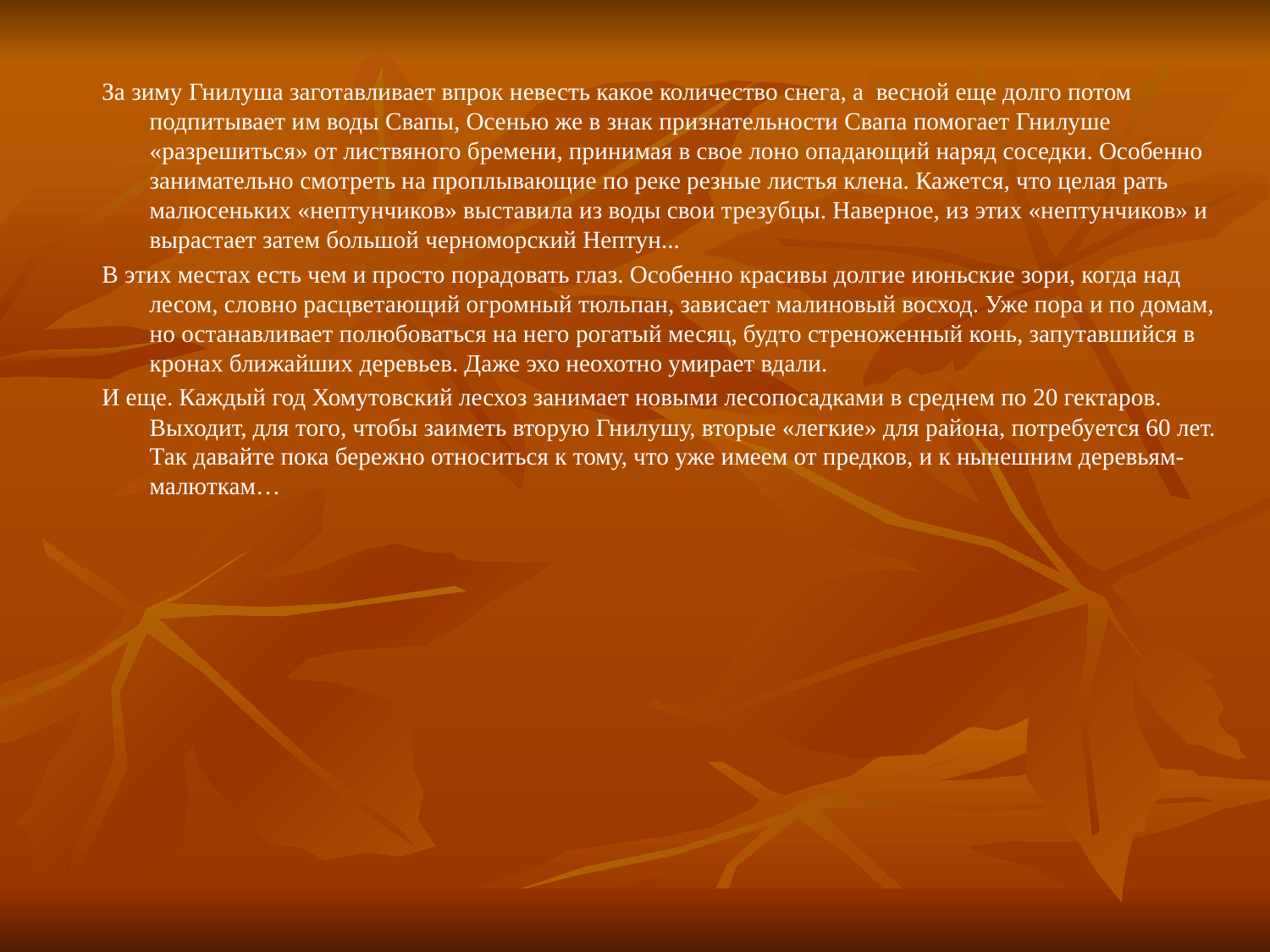

За зиму Гнилуша заготавливает впрок невесть какое количество снега, а  весной еще долго потом подпитывает им воды Свапы, Осенью же в знак признательности Свапа помогает Гнилуше «разрешиться» от листвяного бремени, принимая в свое лоно опадающий наряд соседки. Особенно занимательно смотреть на проплывающие по реке резные листья клена. Кажется, что целая рать малюсеньких «нептунчиков» выставила из воды свои трезубцы. Наверное, из этих «нептунчиков» и вырастает затем большой черноморский Нептун...
В этих местах есть чем и просто порадовать глаз. Особенно красивы долгие июньские зори, когда над лесом, словно расцветающий огромный тюльпан, зависает малиновый восход. Уже пора и по домам, но останавливает полюбоваться на него рогатый месяц, будто стреноженный конь, запутавшийся в кронах ближайших деревьев. Даже эхо неохотно умирает вдали.
И еще. Каждый год Хомутовский лесхоз занимает новыми лесопосадками в среднем по 20 гектаров. Выходит, для того, чтобы заиметь вторую Гнилушу, вторые «легкие» для района, потребуется 60 лет. Так давайте пока бережно относиться к тому, что уже имеем от предков, и к нынешним деревьям-малюткам…